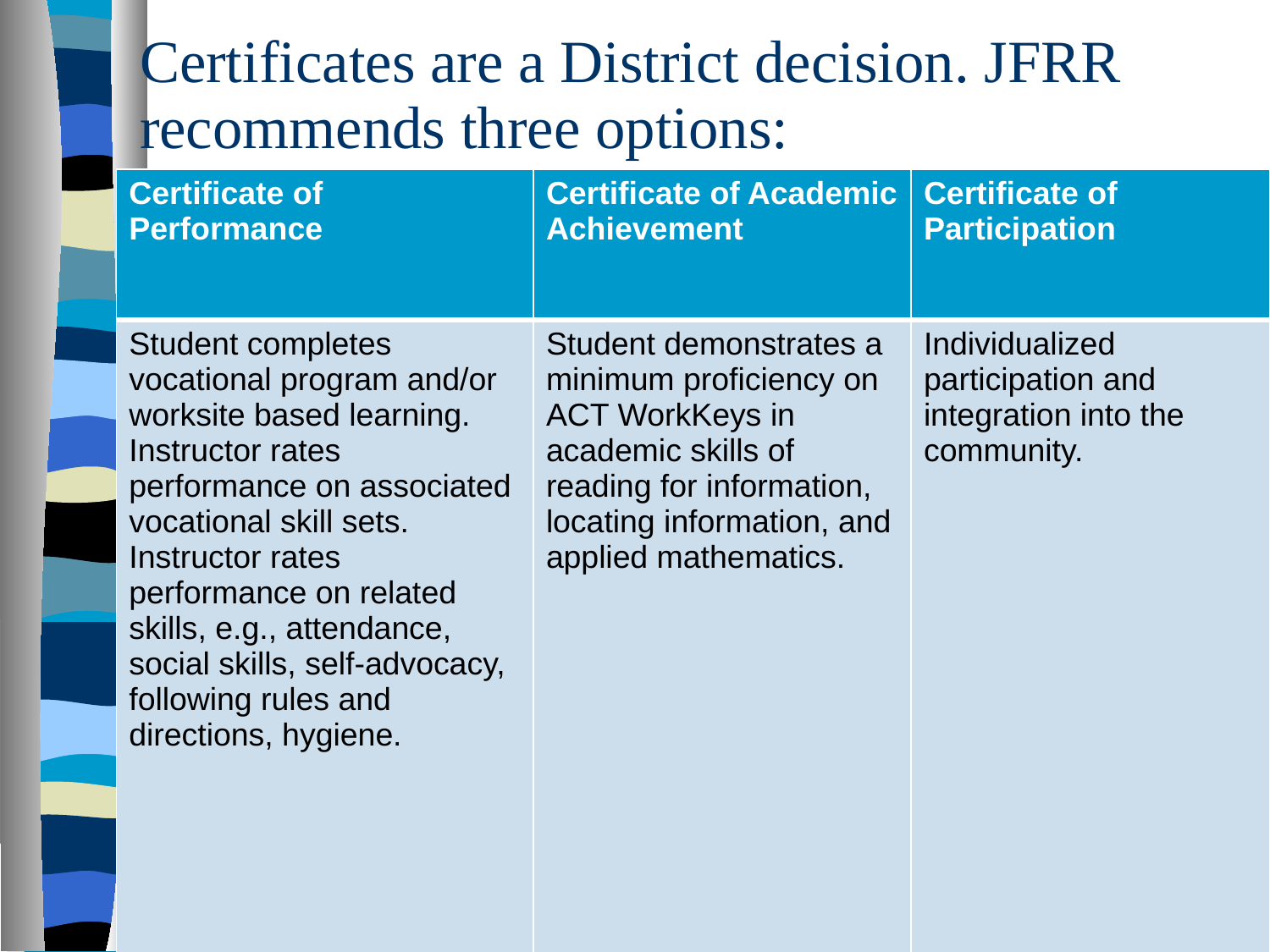

# Certificates are a District decision. JFRR recommends three options:
| Certificate of Performance | Certificate of Academic Achievement | Certificate of Participation |
| --- | --- | --- |
| Student completes vocational program and/or worksite based learning. Instructor rates performance on associated vocational skill sets. Instructor rates performance on related skills, e.g., attendance, social skills, self-advocacy, following rules and directions, hygiene. | Student demonstrates a minimum proficiency on ACT WorkKeys in academic skills of reading for information, locating information, and applied mathematics. | Individualized participation and integration into the community. |